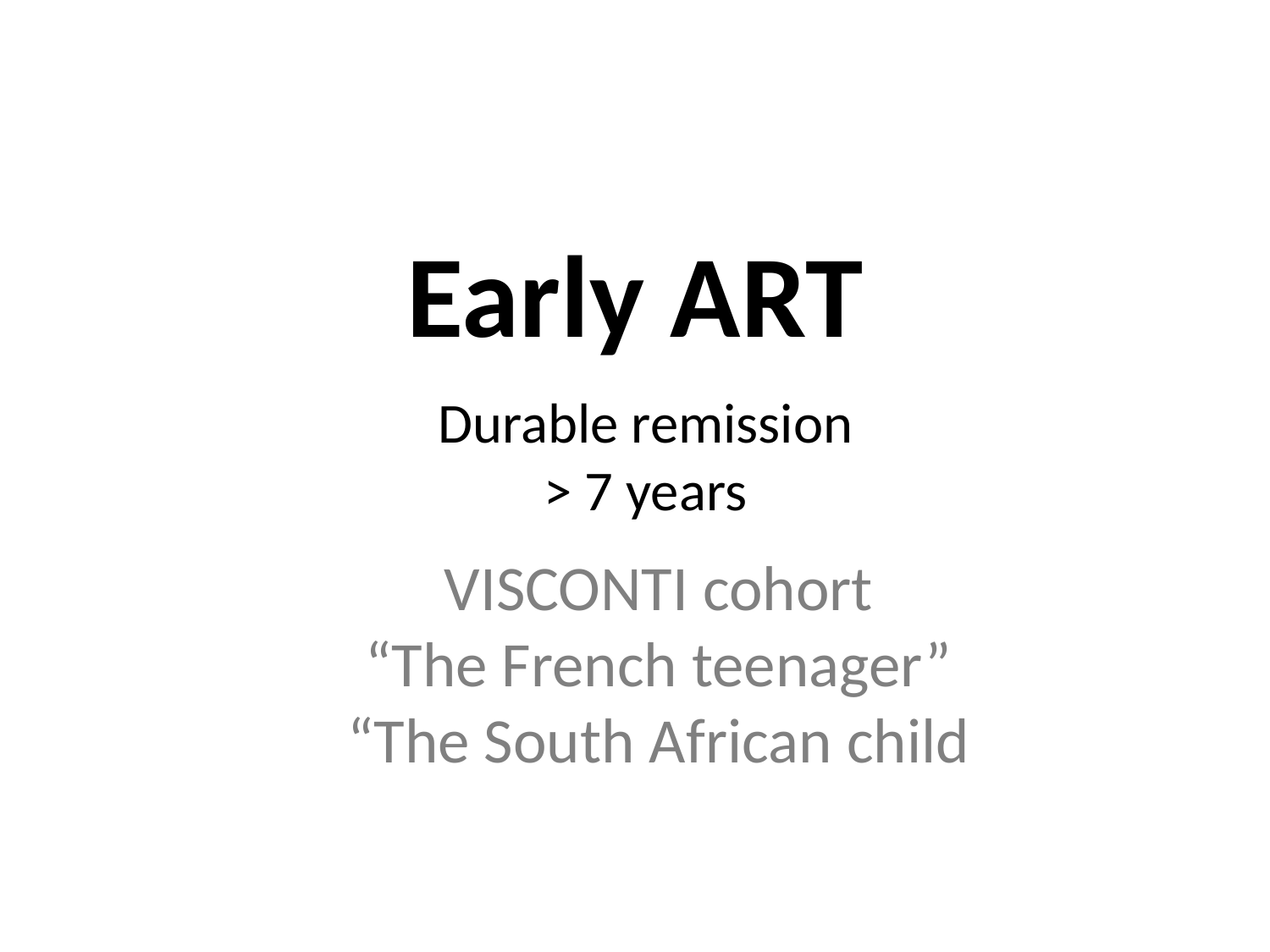

Early ART
Durable remission > 7 years
VISCONTI cohort
“The French teenager”
“The South African child